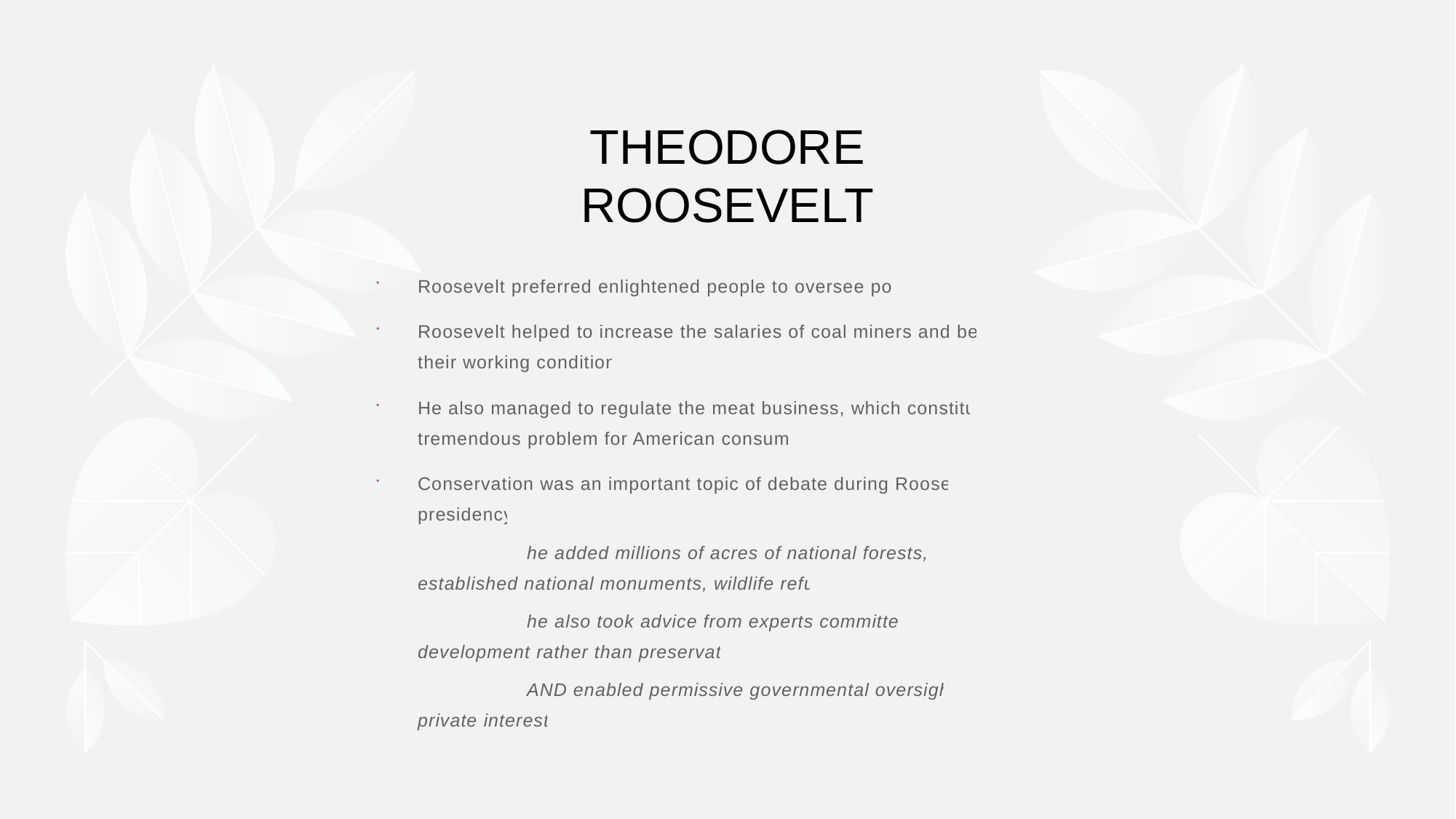

# THEODORE ROOSEVELT

Roosevelt preferred enlightened people to oversee politics.
Roosevelt helped to increase the salaries of coal miners and bettered their working conditions.
He also managed to regulate the meat business, which constituted a tremendous problem for American consumers.
Conservation was an important topic of debate during Roosevelt’s presidency
	he added millions of acres of national forests, and established national monuments, wildlife refuges
	he also took advice from experts committed to development rather than preservation
	AND enabled permissive governmental oversight of private interests